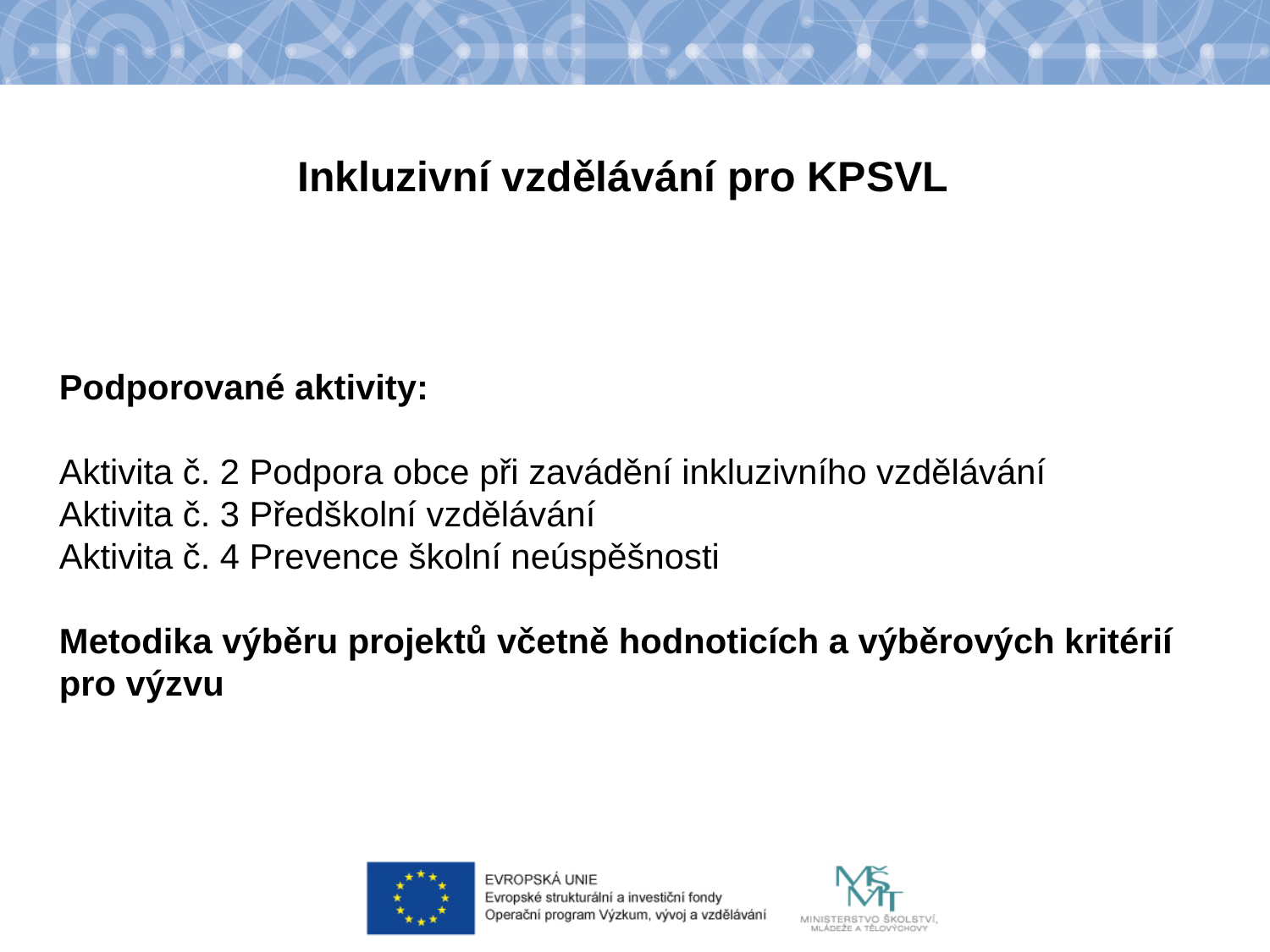

Inkluzivní vzdělávání pro KPSVL

Podporované aktivity:

Aktivita č. 2 Podpora obce při zavádění inkluzivního vzdělávání
Aktivita č. 3 Předškolní vzdělávání
Aktivita č. 4 Prevence školní neúspěšnosti

Metodika výběru projektů včetně hodnoticích a výběrových kritérií pro výzvu